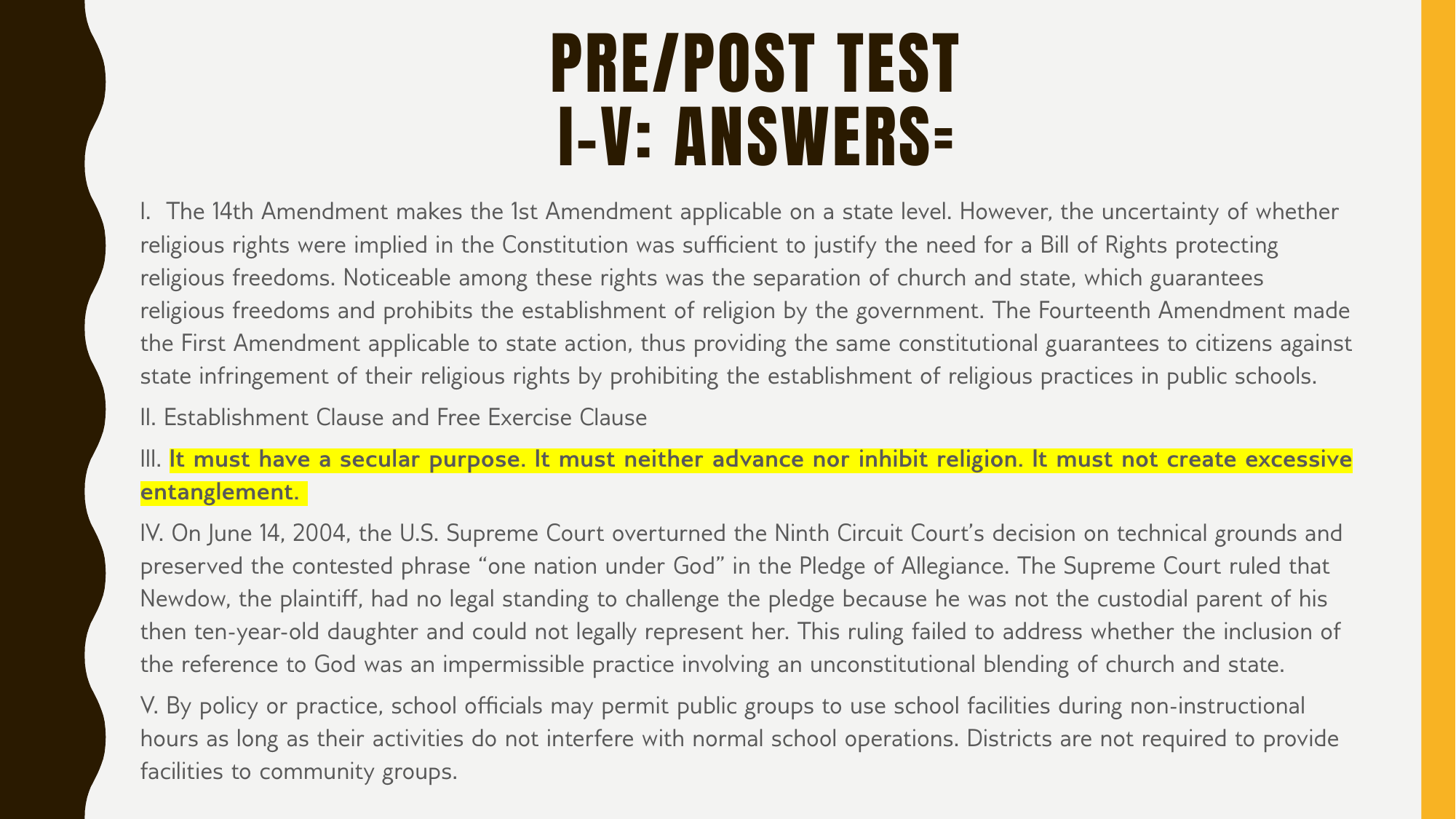

# Pre/Post Test I-v: Answers=
I.  The 14th Amendment makes the 1st Amendment applicable on a state level. However, the uncertainty of whether religious rights were implied in the Constitution was sufficient to justify the need for a Bill of Rights protecting religious freedoms. Noticeable among these rights was the separation of church and state, which guarantees religious freedoms and prohibits the establishment of religion by the government. The Fourteenth Amendment made the First Amendment applicable to state action, thus providing the same constitutional guarantees to citizens against state infringement of their religious rights by prohibiting the establishment of religious practices in public schools.
II. Establishment Clause and Free Exercise Clause
III. It must have a secular purpose. It must neither advance nor inhibit religion. It must not create excessive entanglement.
IV. On June 14, 2004, the U.S. Supreme Court overturned the Ninth Circuit Court’s decision on technical grounds and preserved the contested phrase “one nation under God” in the Pledge of Allegiance. The Supreme Court ruled that Newdow, the plaintiff, had no legal standing to challenge the pledge because he was not the custodial parent of his then ten-year-old daughter and could not legally represent her. This ruling failed to address whether the inclusion of the reference to God was an impermissible practice involving an unconstitutional blending of church and state.
V. By policy or practice, school officials may permit public groups to use school facilities during non-instructional hours as long as their activities do not interfere with normal school operations. Districts are not required to provide facilities to community groups.